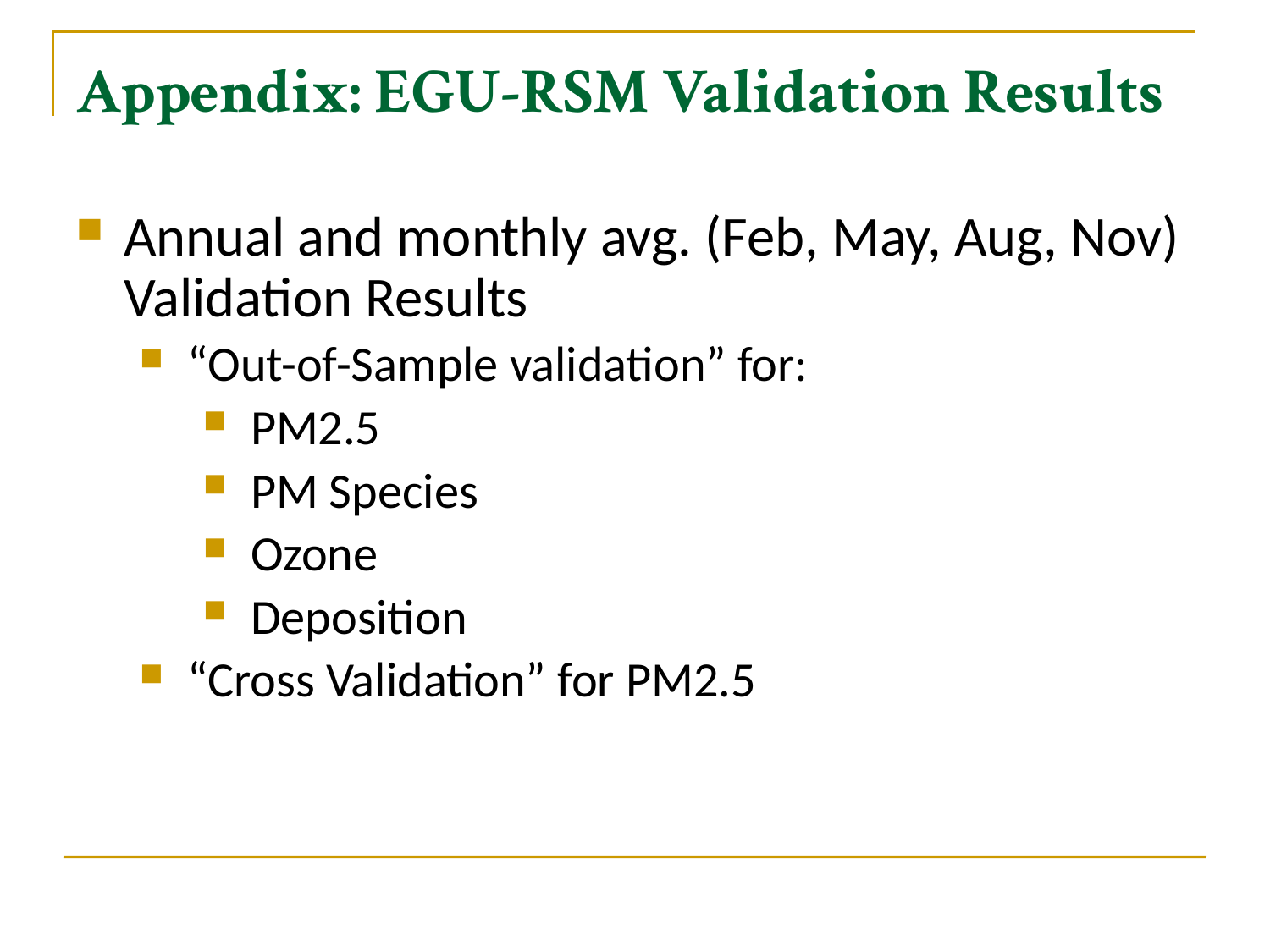

Appendix: EGU-RSM Validation Results
Annual and monthly avg. (Feb, May, Aug, Nov) Validation Results
“Out-of-Sample validation” for:
PM2.5
PM Species
Ozone
Deposition
“Cross Validation” for PM2.5